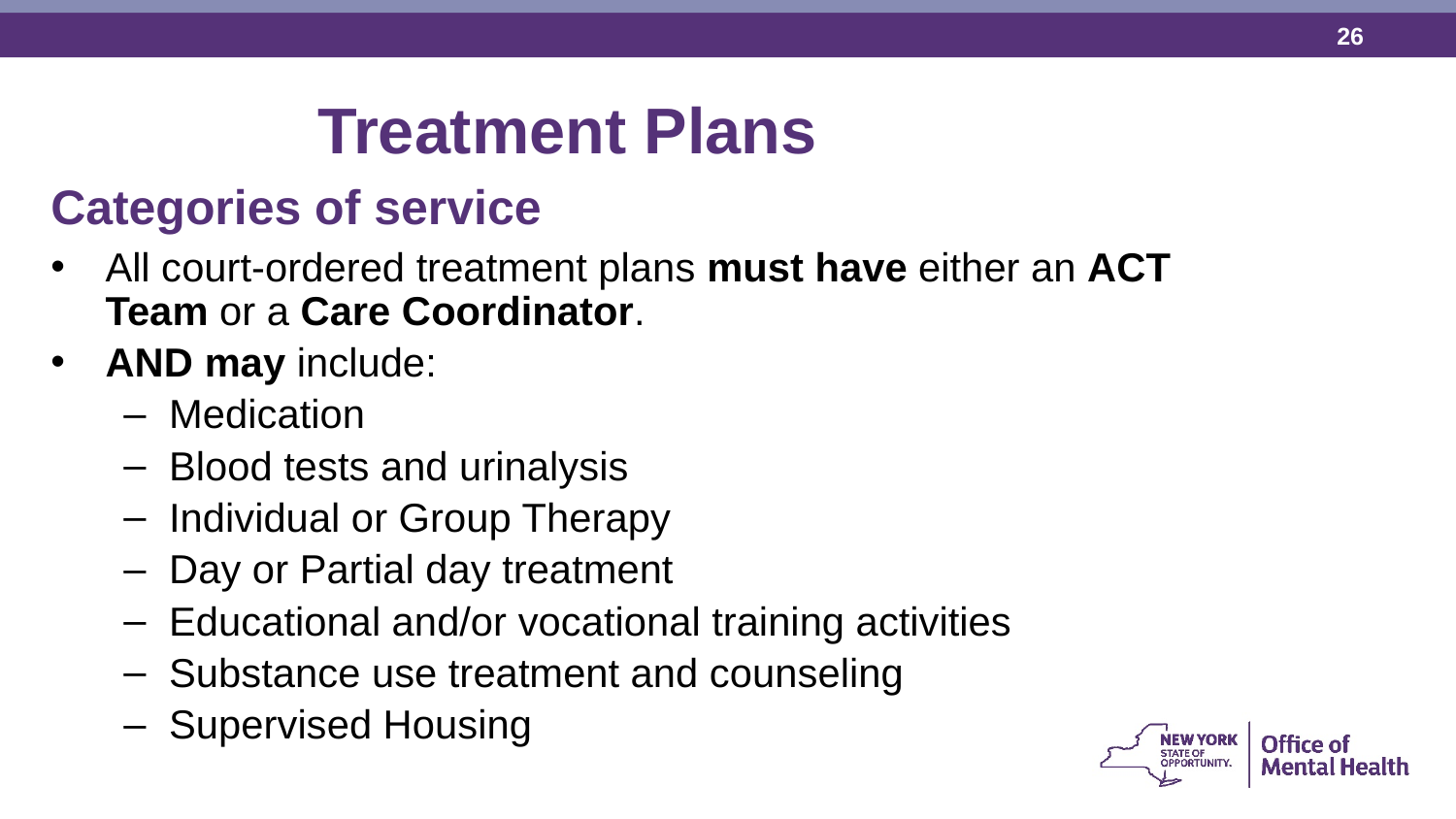

Treatment Plans
Categories of service
All court-ordered treatment plans must have either an ACT Team or a Care Coordinator.
AND may include:
Medication
Blood tests and urinalysis
Individual or Group Therapy
Day or Partial day treatment
Educational and/or vocational training activities
Substance use treatment and counseling
Supervised Housing